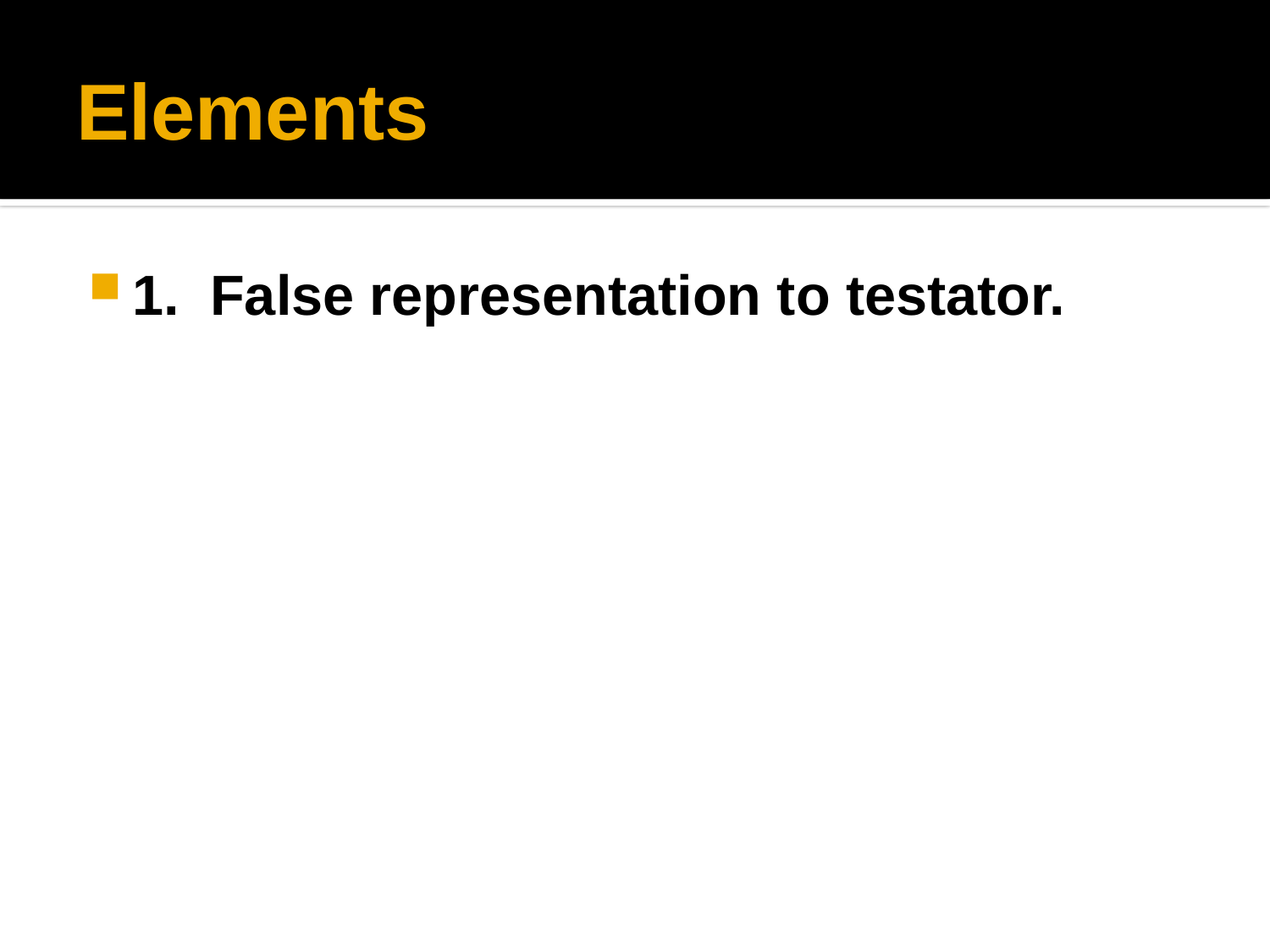

# Elements
1.  False representation to testator.